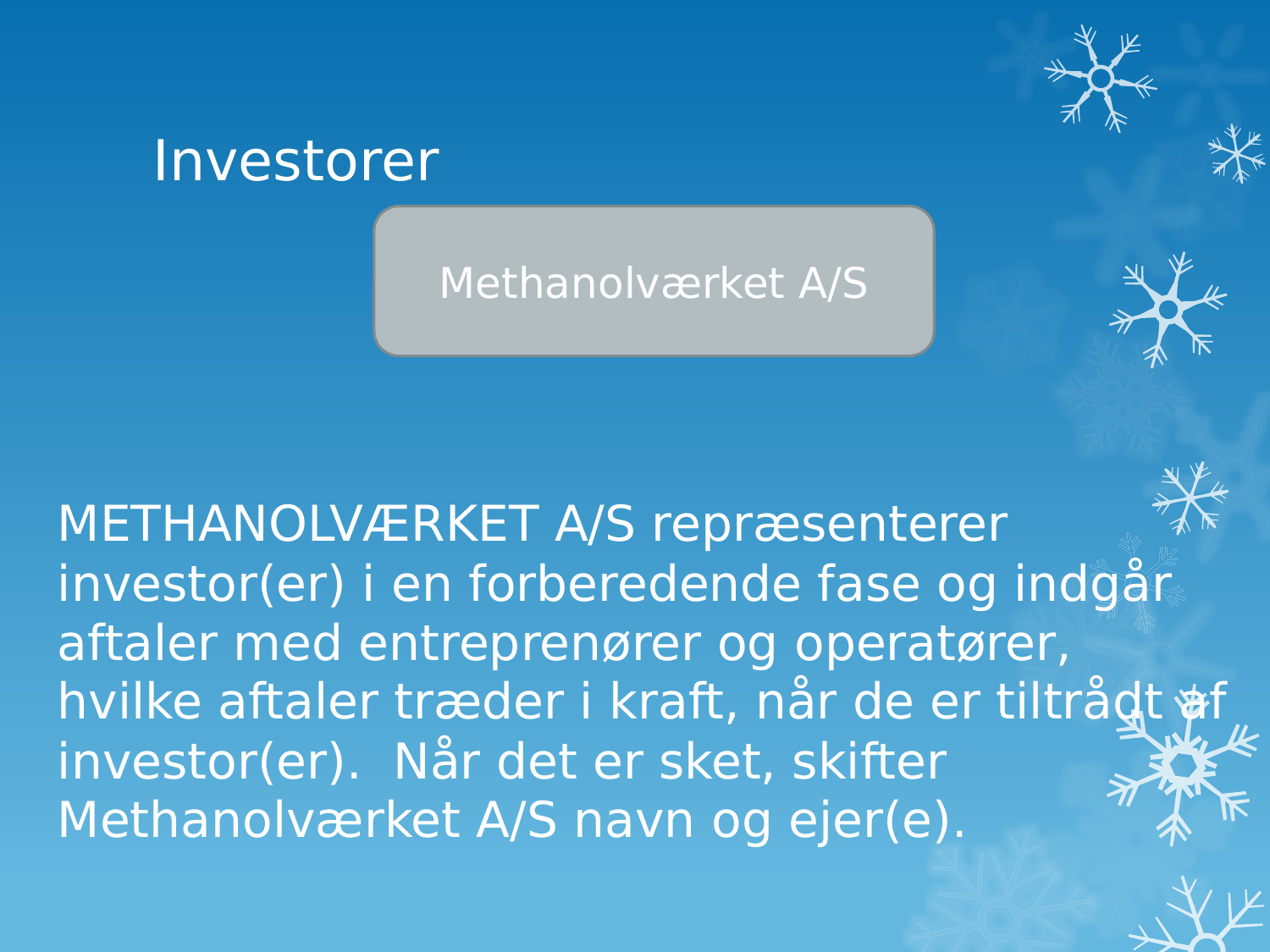

# Investorer
Methanolværket A/S
METHANOLVÆRKET A/S repræsenterer investor(er) i en forberedende fase og indgår aftaler med entreprenører og operatører, hvilke aftaler træder i kraft, når de er tiltrådt af investor(er).  Når det er sket, skifter Methanolværket A/S navn og ejer(e).